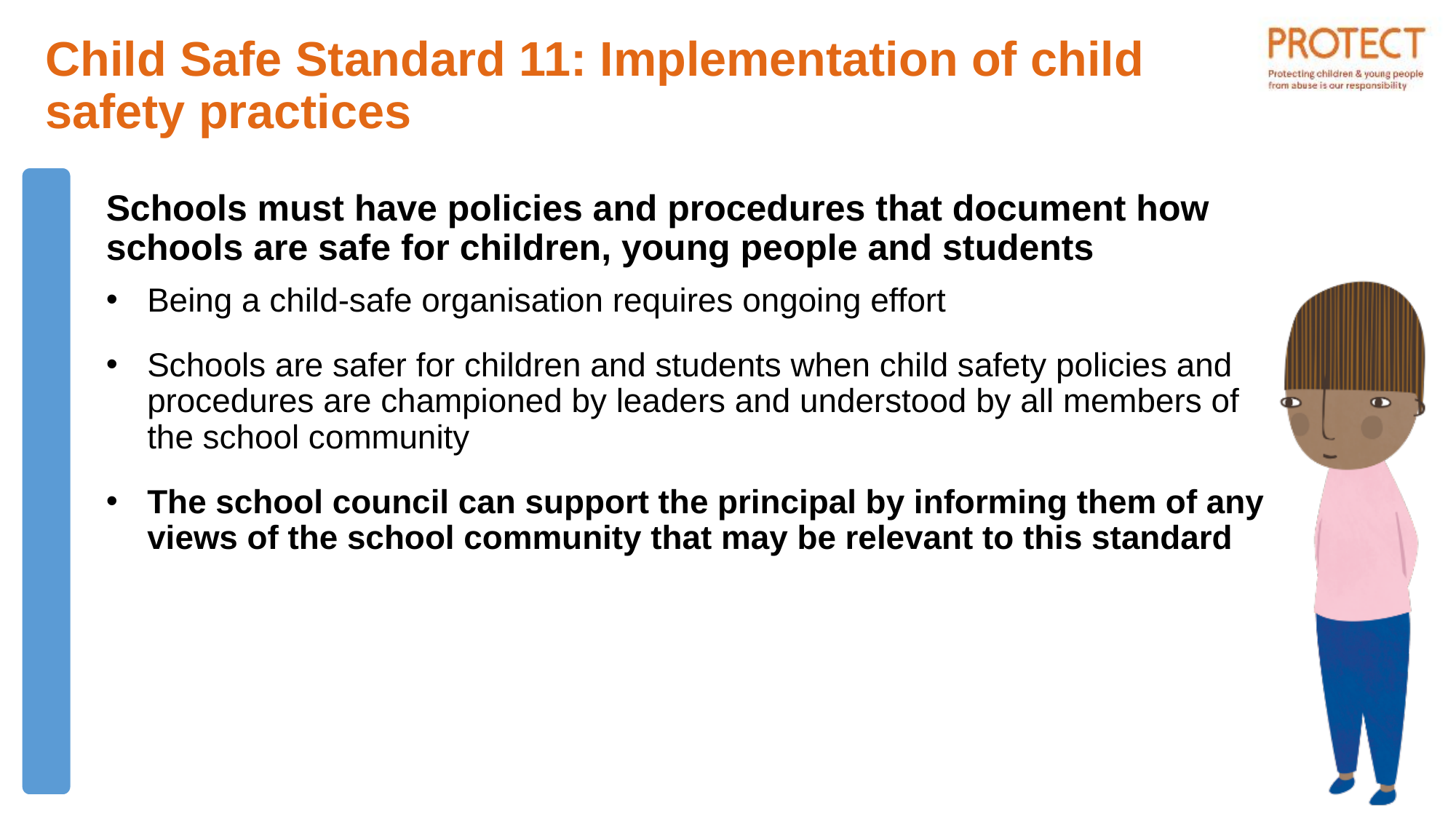

Child Safe Standard 11: Implementation of child safety practices

Schools must have policies and procedures that document how schools are safe for children, young people and students
Being a child-safe organisation requires ongoing effort
Schools are safer for children and students when child safety policies and procedures are championed by leaders and understood by all members of the school community
The school council can support the principal by informing them of any views of the school community that may be relevant to this standard